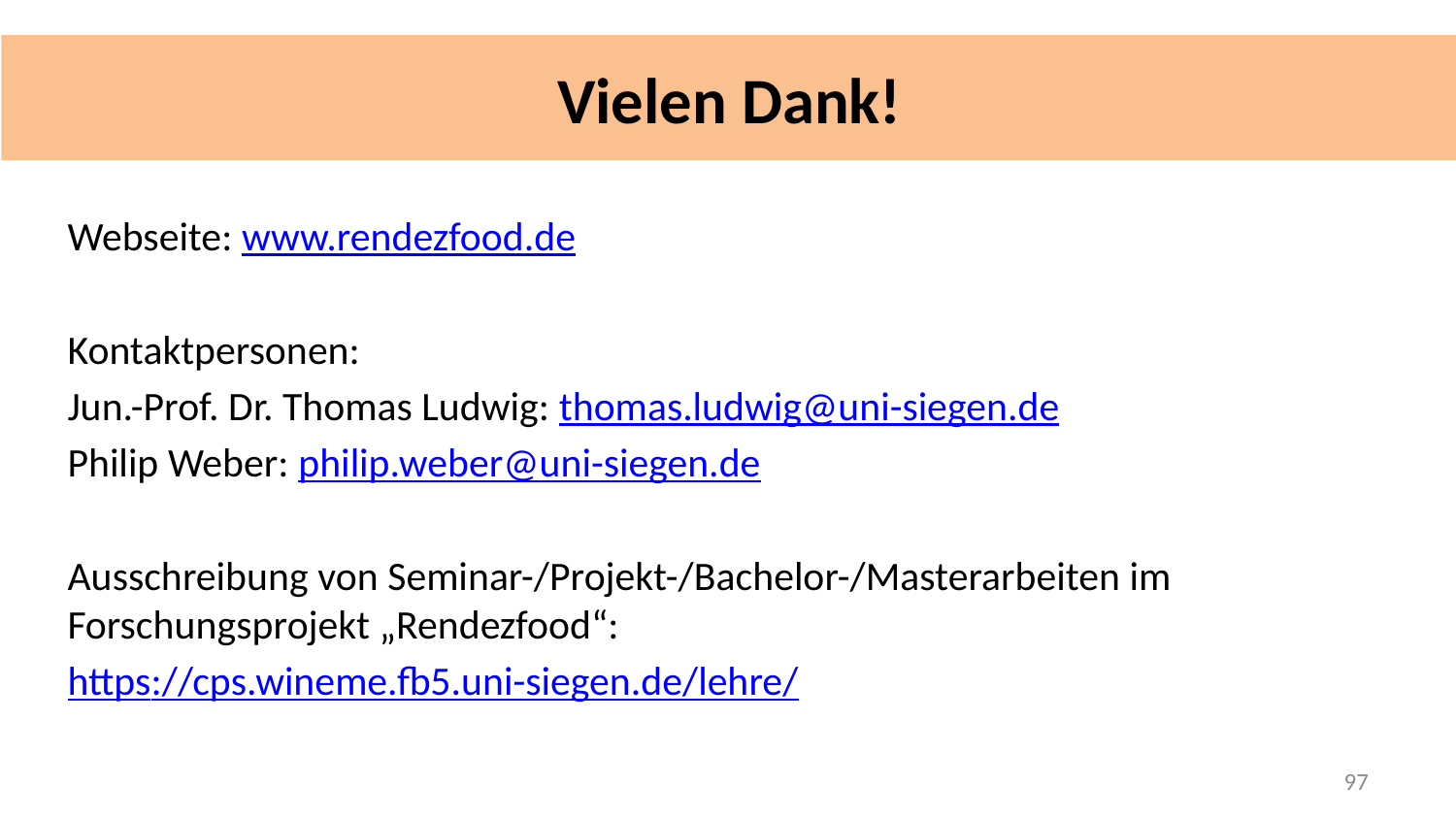

Vielen Dank!
Webseite: www.rendezfood.de

Kontaktpersonen:
Jun.-Prof. Dr. Thomas Ludwig: thomas.ludwig@uni-siegen.de
Philip Weber: philip.weber@uni-siegen.de

Ausschreibung von Seminar-/Projekt-/Bachelor-/Masterarbeiten im Forschungsprojekt „Rendezfood“:
https://cps.wineme.fb5.uni-siegen.de/lehre/

97